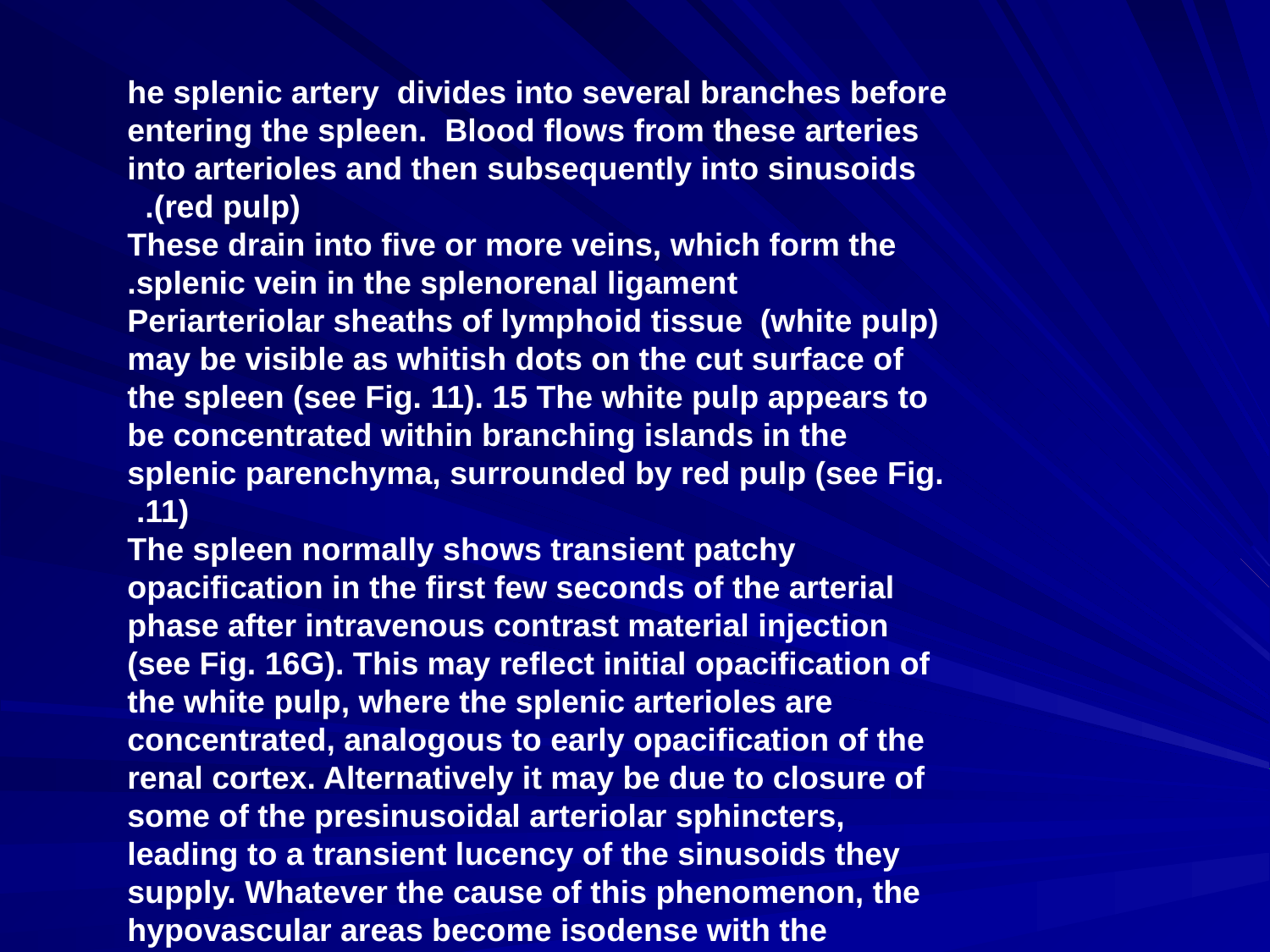

he splenic artery  divides into several branches before entering the spleen.  Blood flows from these arteries into arterioles and then subsequently into sinusoids  (red pulp).
These drain into five or more veins, which form the splenic vein in the splenorenal ligament.
 Periarteriolar sheaths of lymphoid tissue  (white pulp)  may be visible as whitish dots on the cut surface of the spleen (see Fig. 11). 15 The white pulp appears to be concentrated within branching islands in the splenic parenchyma, surrounded by red pulp (see Fig. 11).
 The spleen normally shows transient patchy opacification in the first few seconds of the arterial phase after intravenous contrast material injection (see Fig. 16G). This may reflect initial opacification of the white pulp, where the splenic arterioles are concentrated, analogous to early opacification of the renal cortex. Alternatively it may be due to closure of some of the presinusoidal arteriolar sphincters, leading to a transient lucency of the sinusoids they supply. Whatever the cause of this phenomenon, the hypovascular areas become isodense with the remainder of the spleen in a few more seconds, unlike true parenchymal lesions.